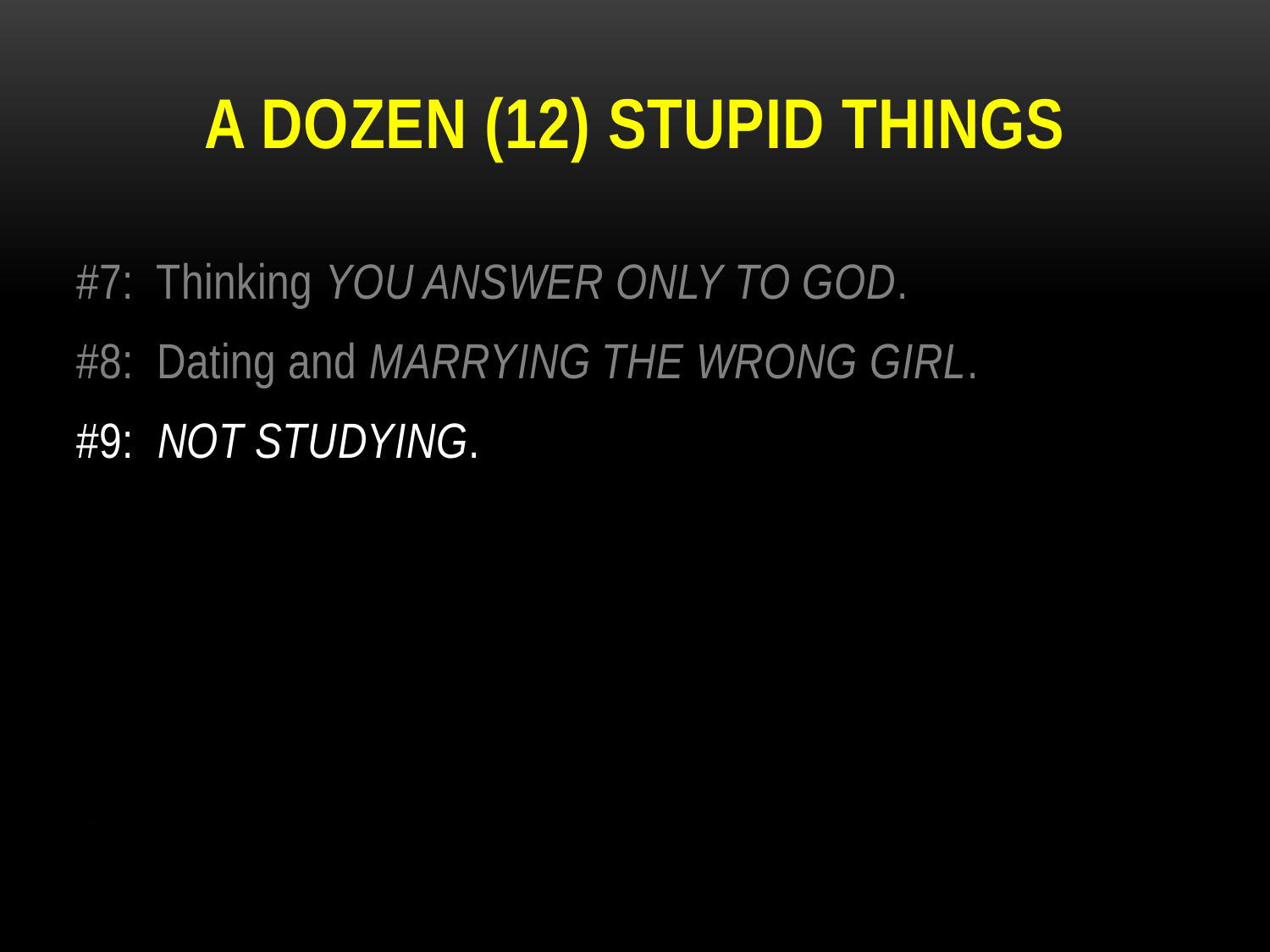

# A DOZEN (12) STUPID Things
#7:  Thinking YOU ANSWER ONLY TO GOD.
#8:  Dating and MARRYING THE WRONG GIRL.
#9:  NOT STUDYING.